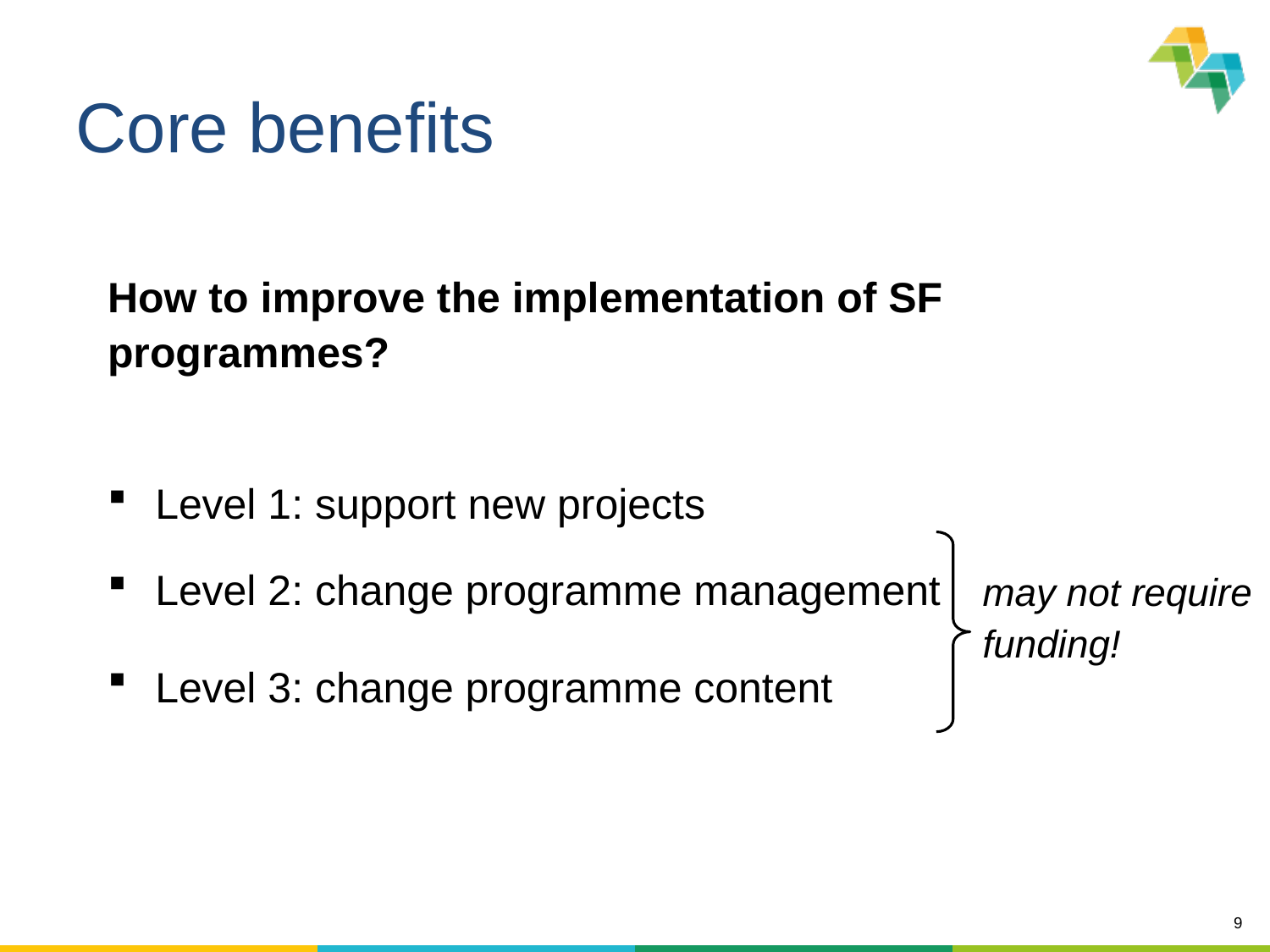

Core benefits
How to improve the implementation of SF programmes?

Level 1: support new projects
Level 2: change programme management
Level 3: change programme content

may not require funding!